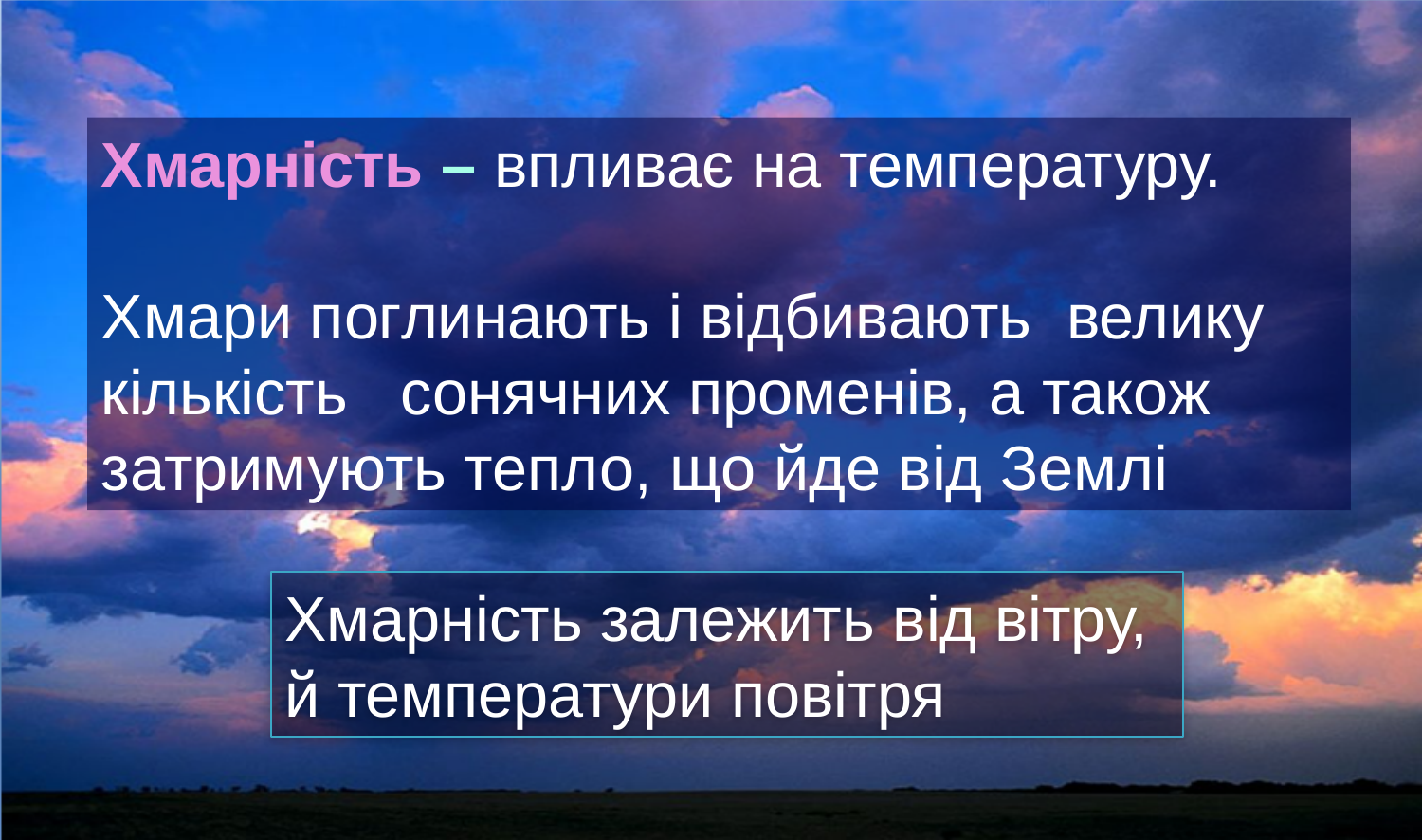

Хмарність – впливає на температуру.
Хмари поглинають і відбивають  велику кількість   сонячних променів, а також затримують тепло, що йде від Землі
Хмарність залежить від вітру,
й температури повітря